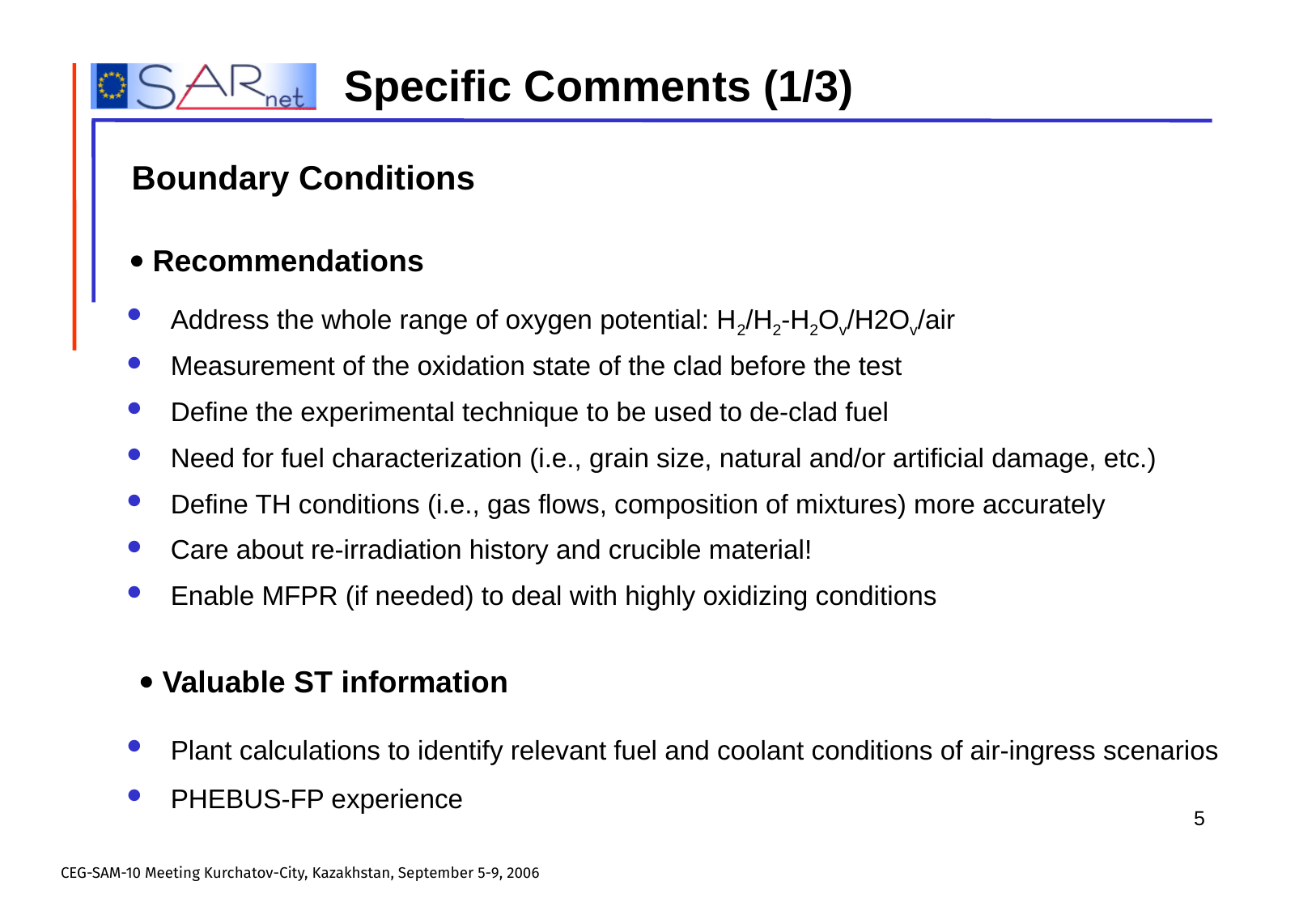

# Specific Comments (1/3)
Boundary Conditions
• Recommendations
Address the whole range of oxygen potential: H2/H2-H2Ov/H2Ov/air
Measurement of the oxidation state of the clad before the test
Define the experimental technique to be used to de-clad fuel
Need for fuel characterization (i.e., grain size, natural and/or artificial damage, etc.)
Define TH conditions (i.e., gas flows, composition of mixtures) more accurately
Care about re-irradiation history and crucible material!
Enable MFPR (if needed) to deal with highly oxidizing conditions
• Valuable ST information
Plant calculations to identify relevant fuel and coolant conditions of air-ingress scenarios
PHEBUS-FP experience
5